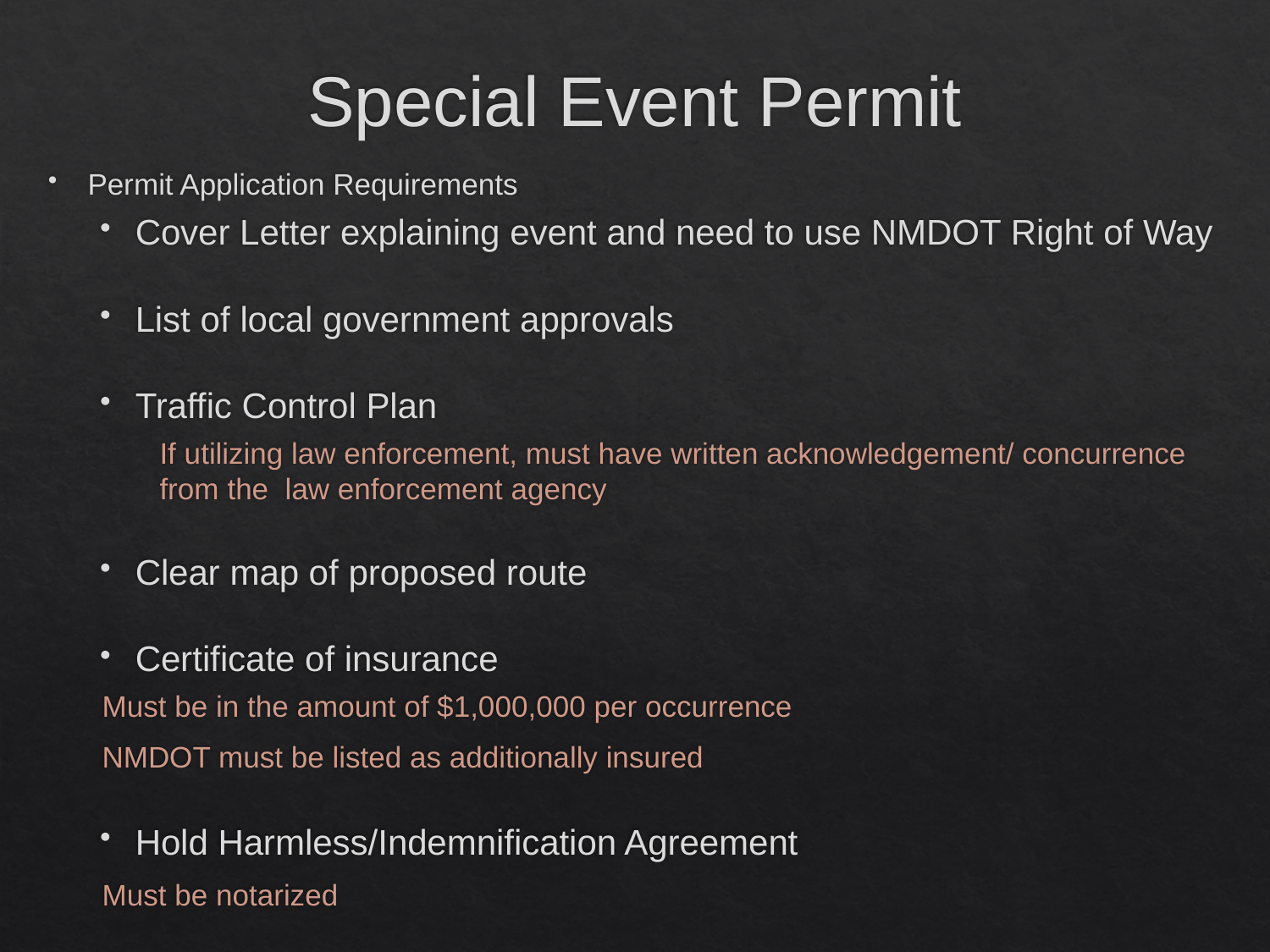

# Special Event Permit
Permit Application Requirements
Cover Letter explaining event and need to use NMDOT Right of Way

List of local government approvals

Traffic Control Plan
If utilizing law enforcement, must have written acknowledgement/ concurrence from the  law enforcement agency

Clear map of proposed route

Certificate of insurance
	Must be in the amount of $1,000,000 per occurrence
	NMDOT must be listed as additionally insured

Hold Harmless/Indemnification Agreement
	Must be notarized